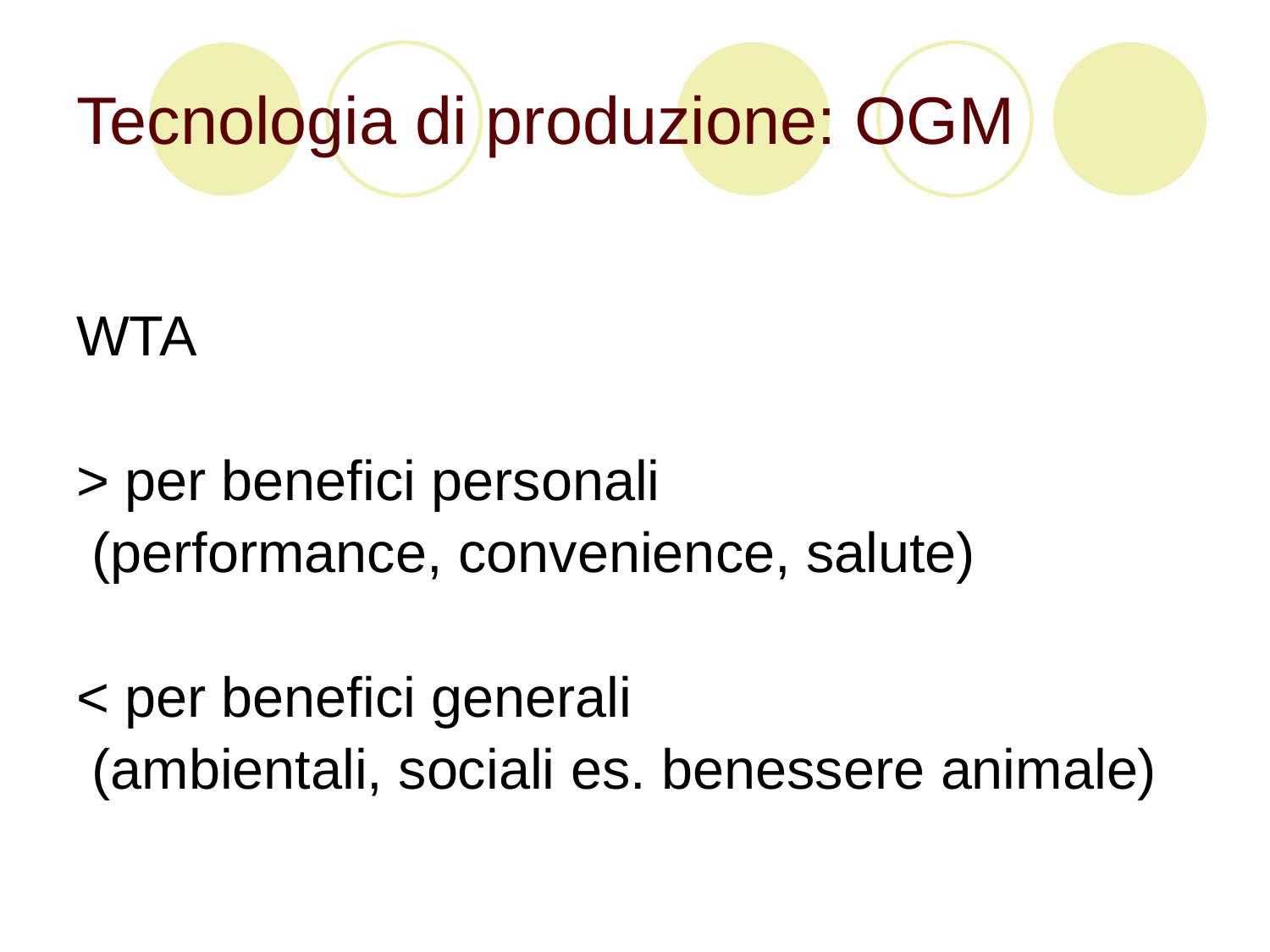

# Tecnologia di produzione: OGM

WTA

> per benefici personali
 (performance, convenience, salute)

< per benefici generali
 (ambientali, sociali es. benessere animale)